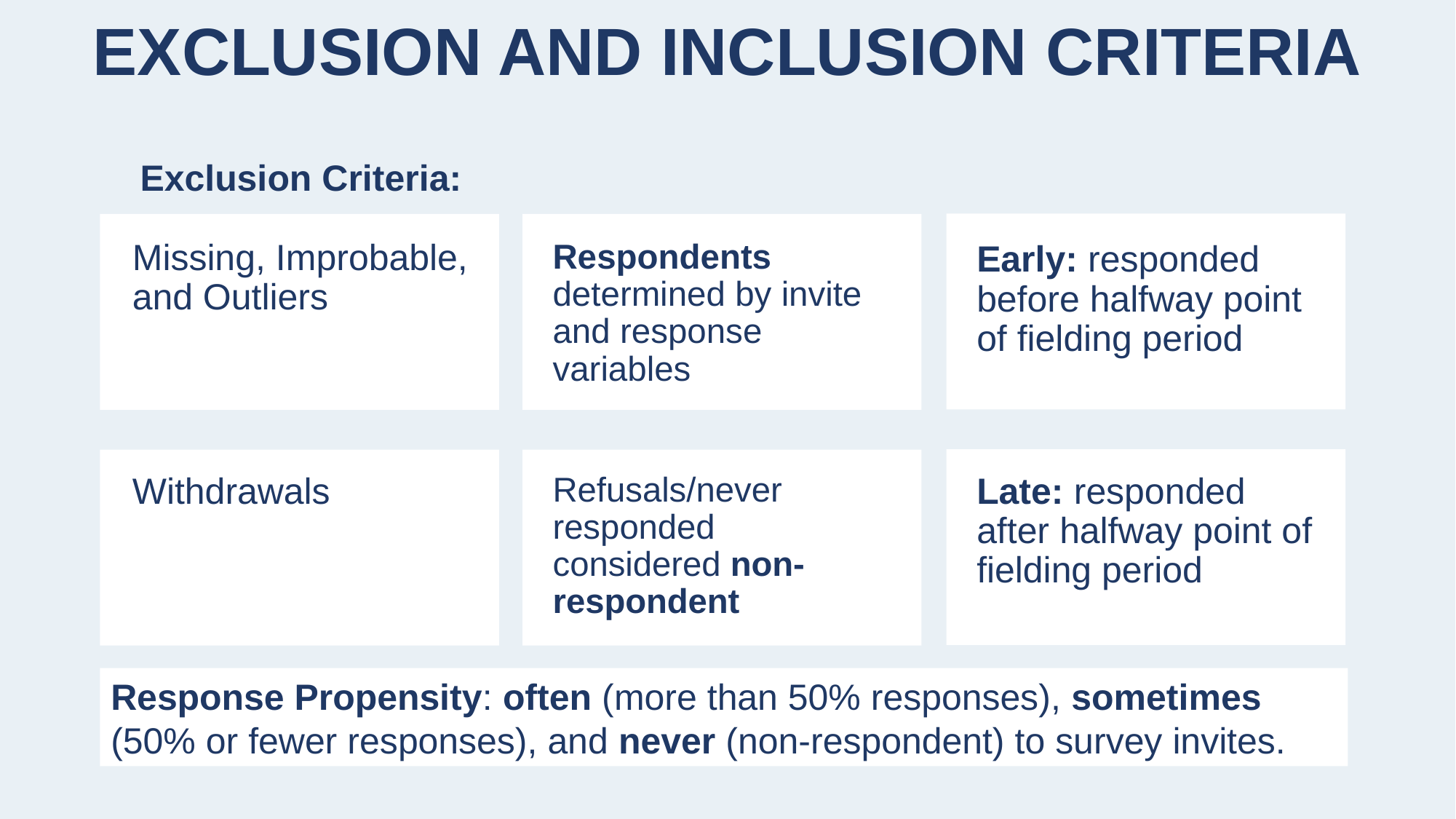

# EXCLUSION AND INCLUSION CRITERIA
Exclusion Criteria:
Missing, Improbable, and Outliers
Respondents  determined by invite and response variables
Early: responded before halfway point of fielding period
Withdrawals

Refusals/never responded  considered non-respondent

Late: responded after halfway point of fielding period

Response Propensity: often (more than 50% responses), sometimes (50% or fewer responses), and never (non-respondent) to survey invites.